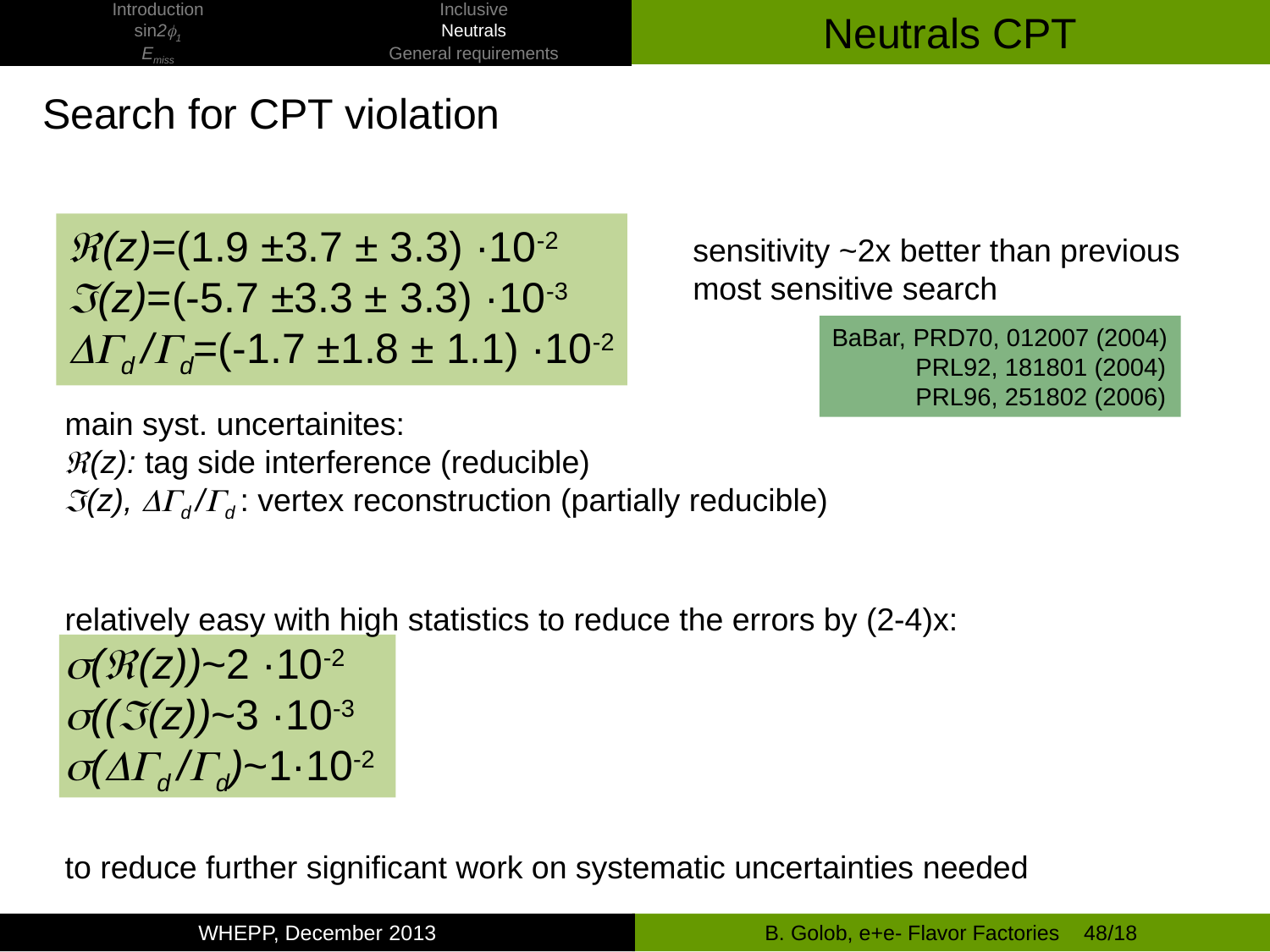

| Introduction | Inclusive |
| --- | --- |
| sin2φ1 | Neutrals |
| Emiss | General requirements |
# Neutrals CPT
Search for CPT violation
ℜ(z)=(1.9 ±3.7 ± 3.3) ·10-2
ℑ(z)=(-5.7 ±3.3 ± 3.3) ·10-3
ΔΓd /Γd=(-1.7 ±1.8 ± 1.1) ·10-2
sensitivity ~2x better than previous
most sensitive search
BaBar, PRD70, 012007 (2004)
            PRL92, 181801 (2004)
            PRL96, 251802 (2006)
main syst. uncertainites:
ℜ(z): tag side interference (reducible)
ℑ(z), ΔΓd /Γd : vertex reconstruction (partially reducible)

relatively easy with high statistics to reduce the errors by (2-4)x:
σ(ℜ(z))~2 ·10-2
σ((ℑ(z))~3 ·10-3
σ(ΔΓd /Γd)~1·10-2

to reduce further significant work on systematic uncertainties needed